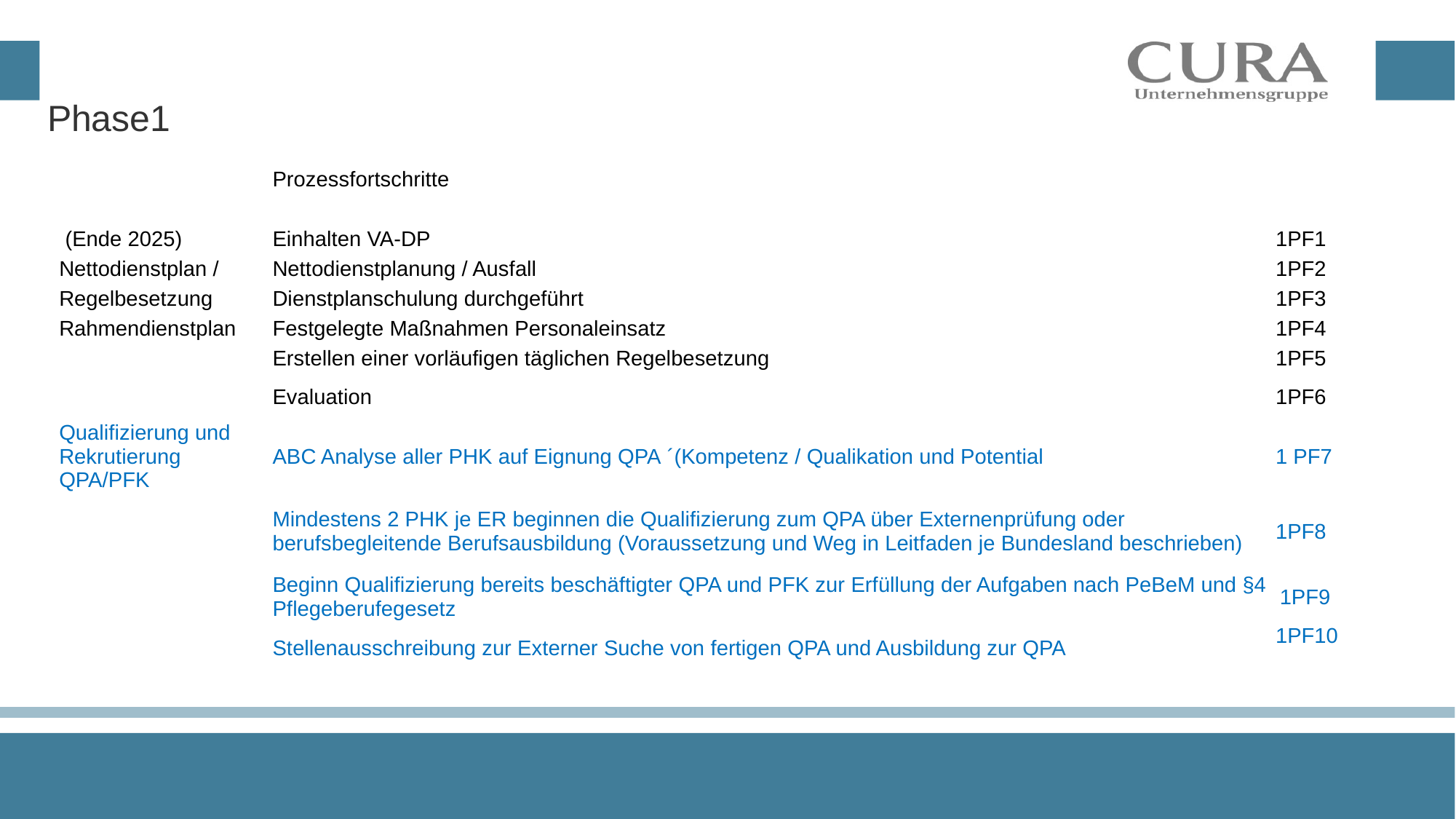

# Phase1
|  | Prozessfortschritte |  |
| --- | --- | --- |
|  |  |  |
| (Ende 2025) | Einhalten VA-DP | 1PF1 |
| Nettodienstplan / | Nettodienstplanung / Ausfall | 1PF2 |
| Regelbesetzung | Dienstplanschulung durchgeführt | 1PF3 |
| Rahmendienstplan | Festgelegte Maßnahmen Personaleinsatz | 1PF4 |
|  | Erstellen einer vorläufigen täglichen Regelbesetzung | 1PF5 |
|  | Evaluation | 1PF6 |
| Qualifizierung und Rekrutierung QPA/PFK | ABC Analyse aller PHK auf Eignung QPA ´(Kompetenz / Qualikation und Potential | 1 PF7 |
|  | Mindestens 2 PHK je ER beginnen die Qualifizierung zum QPA über Externenprüfung oder berufsbegleitende Berufsausbildung (Voraussetzung und Weg in Leitfaden je Bundesland beschrieben) | 1PF8 |
|  | Beginn Qualifizierung bereits beschäftigter QPA und PFK zur Erfüllung der Aufgaben nach PeBeM und §4 Pflegeberufegesetz | 1PF9 |
|  | Stellenausschreibung zur Externer Suche von fertigen QPA und Ausbildung zur QPA | 1PF10 |